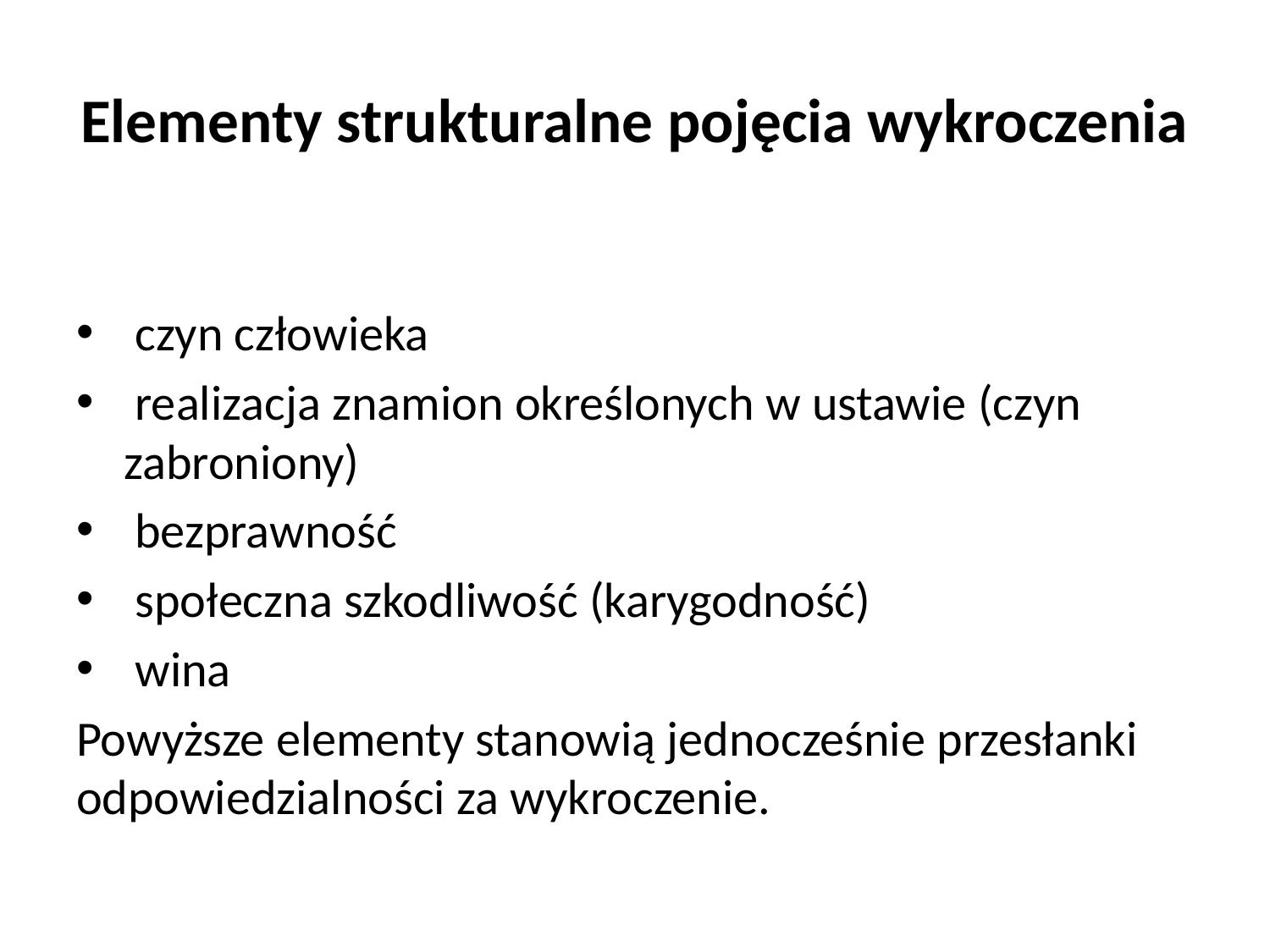

# Elementy strukturalne pojęcia wykroczenia

 czyn człowieka
 realizacja znamion określonych w ustawie (czyn zabroniony)
 bezprawność
 społeczna szkodliwość (karygodność)
 wina
Powyższe elementy stanowią jednocześnie przesłanki odpowiedzialności za wykroczenie.